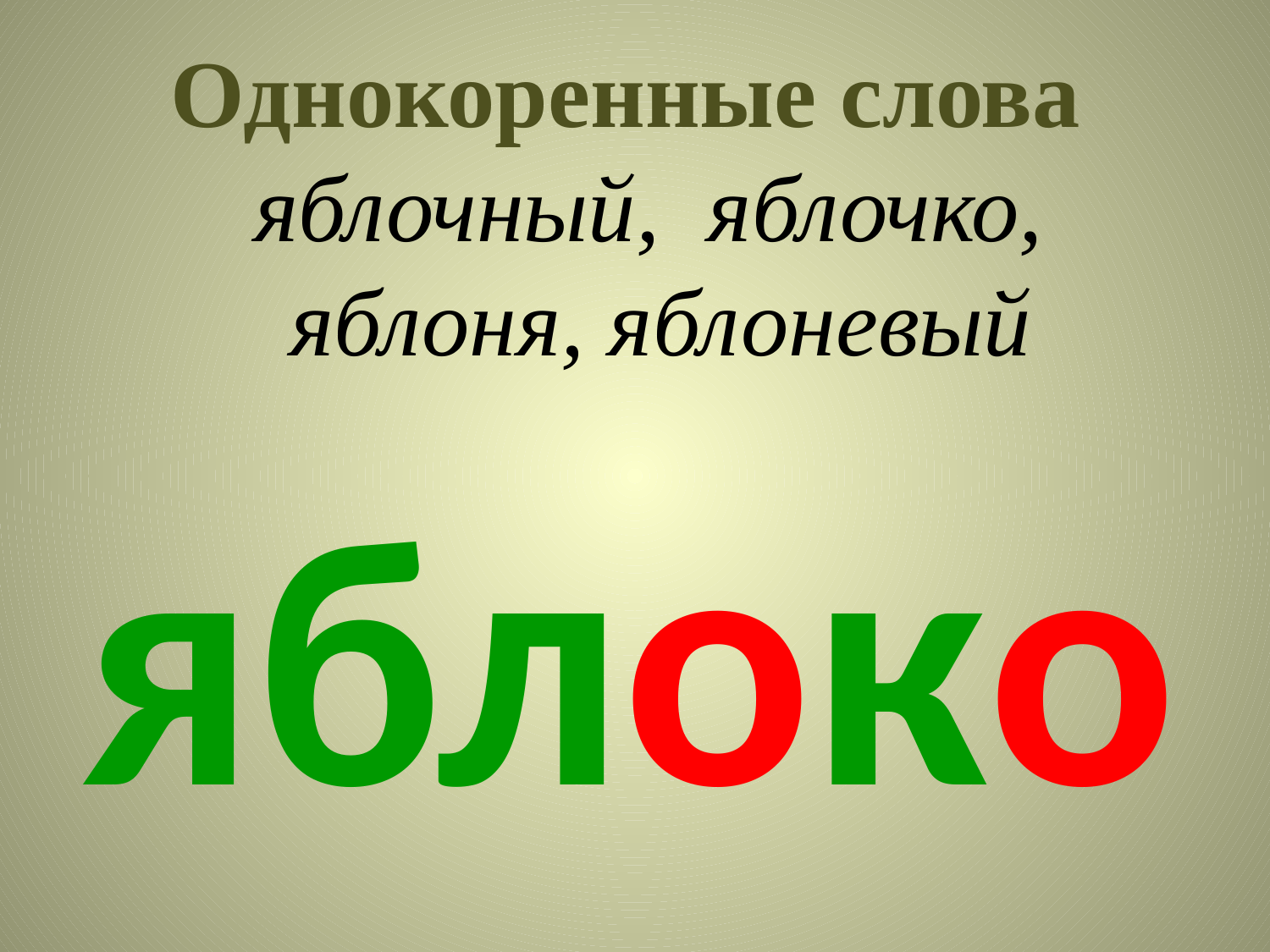

Однокоренные слова
яблочный,  яблочко,
 яблоня, яблоневый
яблоко